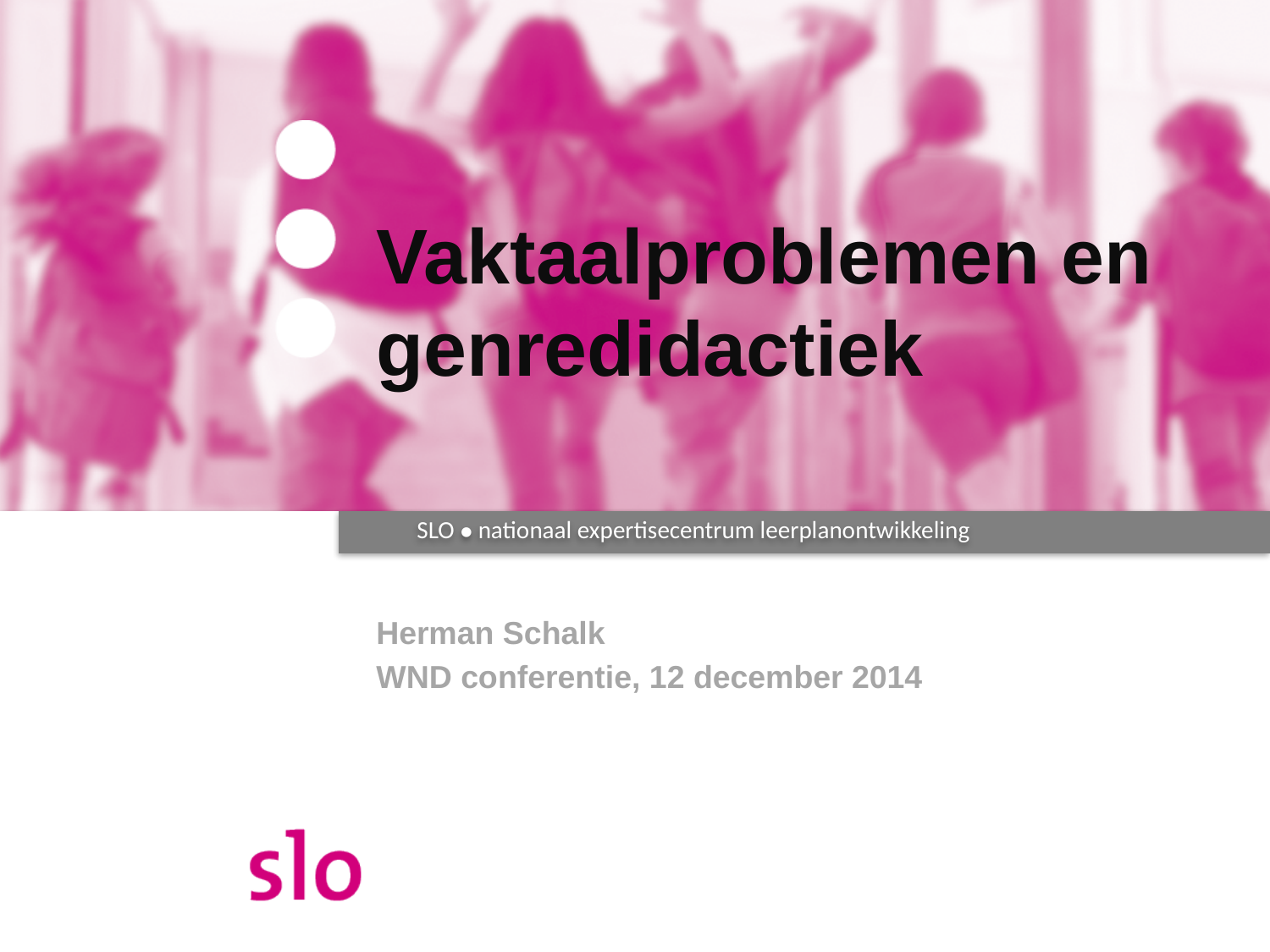

# Vaktaalproblemen en genredidactiek
Herman Schalk
WND conferentie, 12 december 2014